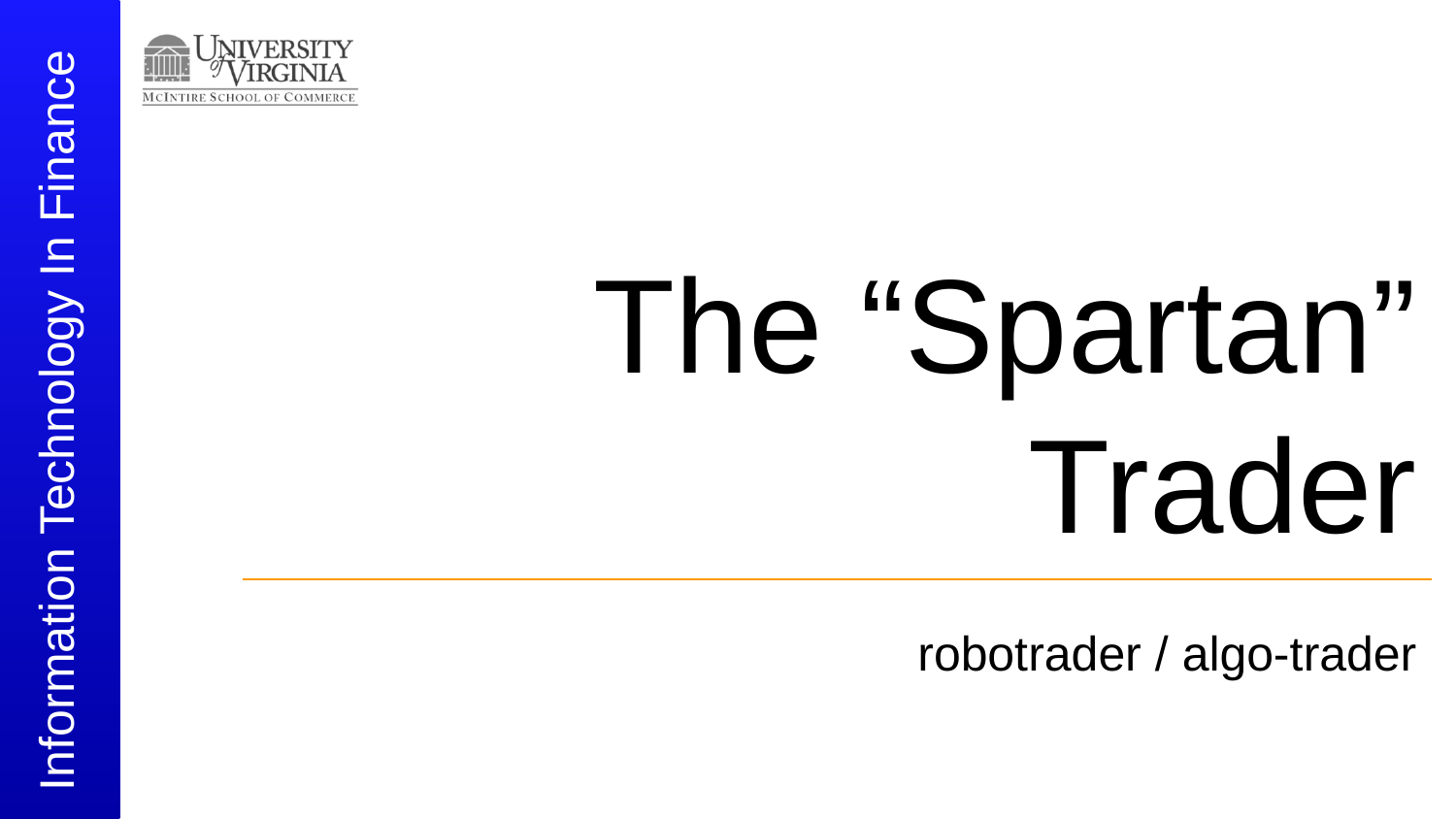

# The “Spartan” Trader
 robotrader / algo-trader